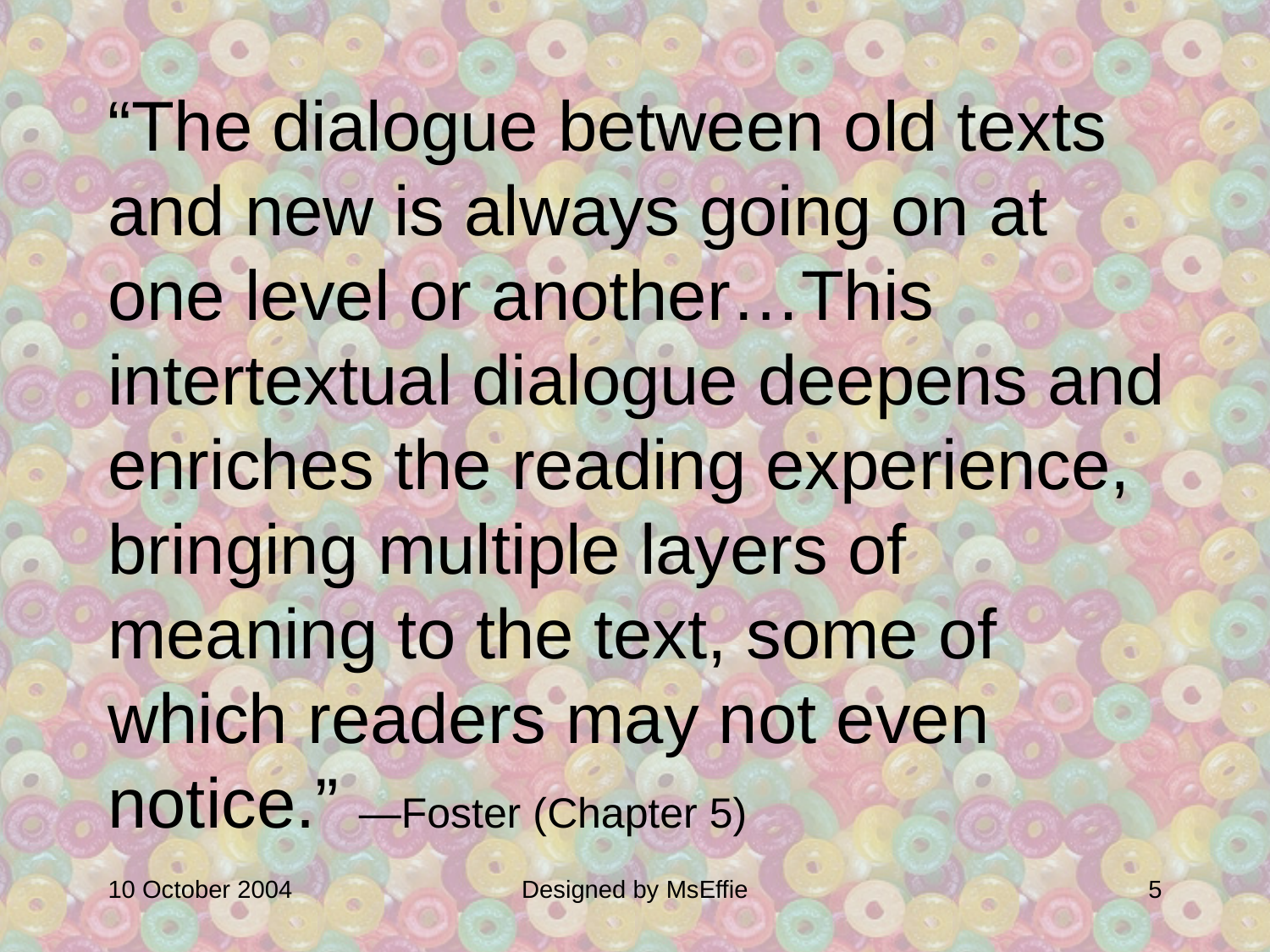

“The dialogue between old texts and new is always going on at one level or another…This intertextual dialogue deepens and enriches the reading experience, bringing multiple layers of meaning to the text, some of which readers may not even notice.” —Foster (Chapter 5)

10 October 2004
Designed by MsEffie
5